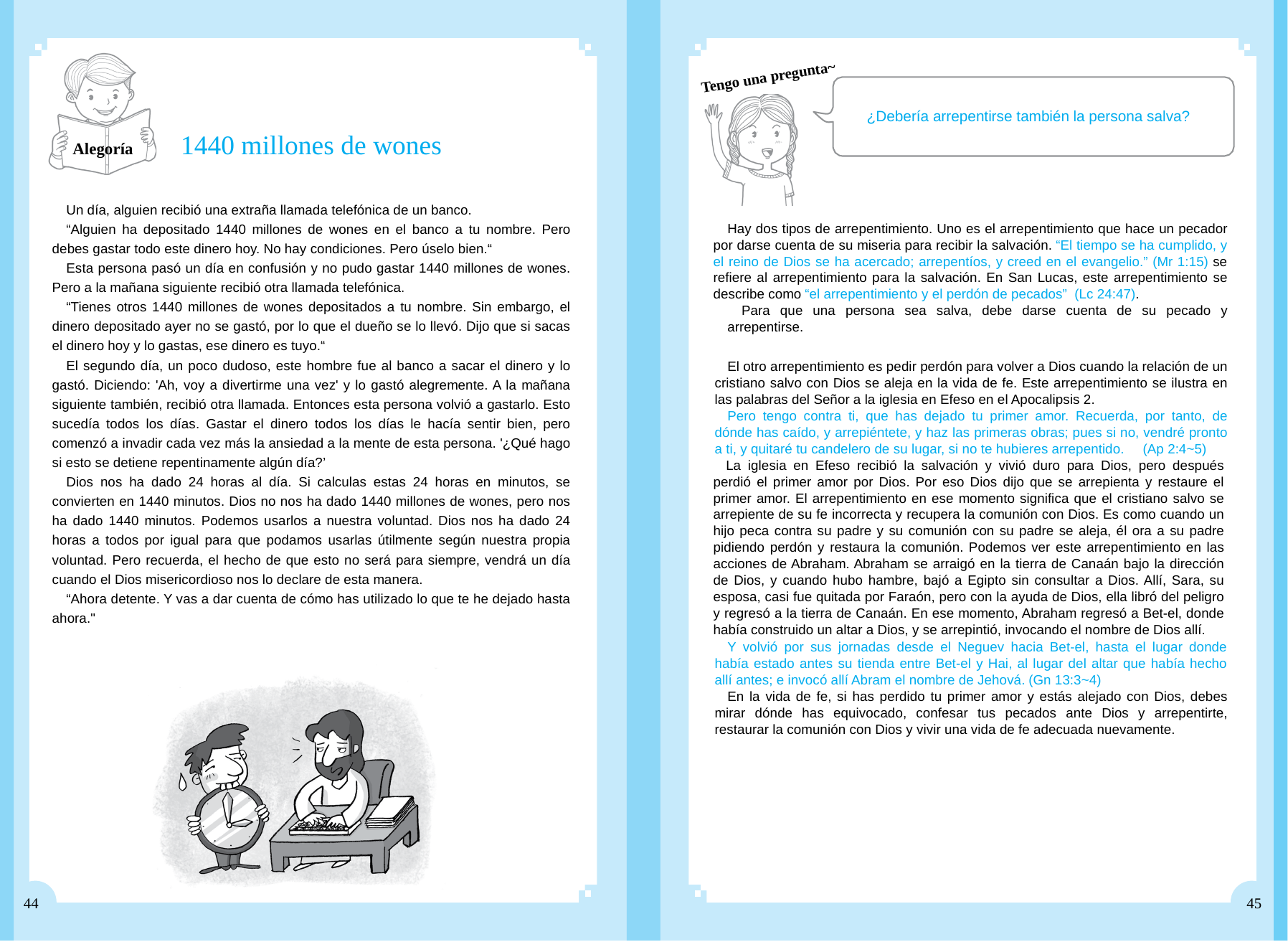

7                                                                                                                          8

Tengo una pregunta~

¿Debería arrepentirse también la persona salva?

Alegoría
1440 millones de wones
Un día, alguien recibió una extraña llamada telefónica de un banco.
“Alguien ha depositado 1440 millones de wones en el banco a tu nombre. Pero debes gastar todo este dinero hoy. No hay condiciones. Pero úselo bien.“
Esta persona pasó un día en confusión y no pudo gastar 1440 millones de wones. Pero a la mañana siguiente recibió otra llamada telefónica.
“Tienes otros 1440 millones de wones depositados a tu nombre. Sin embargo, el dinero depositado ayer no se gastó, por lo que el dueño se lo llevó. Dijo que si sacas el dinero hoy y lo gastas, ese dinero es tuyo.“
El segundo día, un poco dudoso, este hombre fue al banco a sacar el dinero y lo gastó. Diciendo: 'Ah, voy a divertirme una vez' y lo gastó alegremente. A la mañana siguiente también, recibió otra llamada. Entonces esta persona volvió a gastarlo. Esto sucedía todos los días. Gastar el dinero todos los días le hacía sentir bien, pero comenzó a invadir cada vez más la ansiedad a la mente de esta persona. '¿Qué hago si esto se detiene repentinamente algún día?’
Dios nos ha dado 24 horas al día. Si calculas estas 24 horas en minutos, se convierten en 1440 minutos. Dios no nos ha dado 1440 millones de wones, pero nos ha dado 1440 minutos. Podemos usarlos a nuestra voluntad. Dios nos ha dado 24 horas a todos por igual para que podamos usarlas útilmente según nuestra propia voluntad. Pero recuerda, el hecho de que esto no será para siempre, vendrá un día cuando el Dios misericordioso nos lo declare de esta manera.
“Ahora detente. Y vas a dar cuenta de cómo has utilizado lo que te he dejado hasta ahora."
Hay dos tipos de arrepentimiento. Uno es el arrepentimiento que hace un pecador por darse cuenta de su miseria para recibir la salvación. “El tiempo se ha cumplido, y el reino de Dios se ha acercado; arrepentíos, y creed en el evangelio.” (Mr 1:15) se refiere al arrepentimiento para la salvación. En San Lucas, este arrepentimiento se describe como “el arrepentimiento y el perdón de pecados”  (Lc 24:47).
Para que una persona sea salva, debe darse cuenta de su pecado y arrepentirse.
El otro arrepentimiento es pedir perdón para volver a Dios cuando la relación de un cristiano salvo con Dios se aleja en la vida de fe. Este arrepentimiento se ilustra en las palabras del Señor a la iglesia en Efeso en el Apocalipsis 2.
Pero tengo contra ti, que has dejado tu primer amor. Recuerda, por tanto, de dónde has caído, y arrepiéntete, y haz las primeras obras; pues si no, vendré pronto a ti, y quitaré tu candelero de su lugar, si no te hubieres arrepentido.     (Ap 2:4~5)
La iglesia en Efeso recibió la salvación y vivió duro para Dios, pero después perdió el primer amor por Dios. Por eso Dios dijo que se arrepienta y restaure el primer amor. El arrepentimiento en ese momento significa que el cristiano salvo se arrepiente de su fe incorrecta y recupera la comunión con Dios. Es como cuando un hijo peca contra su padre y su comunión con su padre se aleja, él ora a su padre pidiendo perdón y restaura la comunión. Podemos ver este arrepentimiento en las acciones de Abraham. Abraham se arraigó en la tierra de Canaán bajo la dirección de Dios, y cuando hubo hambre, bajó a Egipto sin consultar a Dios. Allí, Sara, su esposa, casi fue quitada por Faraón, pero con la ayuda de Dios, ella libró del peligro y regresó a la tierra de Canaán. En ese momento, Abraham regresó a Bet-el, donde había construido un altar a Dios, y se arrepintió, invocando el nombre de Dios allí.
Y volvió por sus jornadas desde el Neguev hacia Bet-el, hasta el lugar donde había estado antes su tienda entre Bet-el y Hai, al lugar del altar que había hecho allí antes; e invocó allí Abram el nombre de Jehová. (Gn 13:3~4)
En la vida de fe, si has perdido tu primer amor y estás alejado con Dios, debes mirar dónde has equivocado, confesar tus pecados ante Dios y arrepentirte, restaurar la comunión con Dios y vivir una vida de fe adecuada nuevamente.

44
45